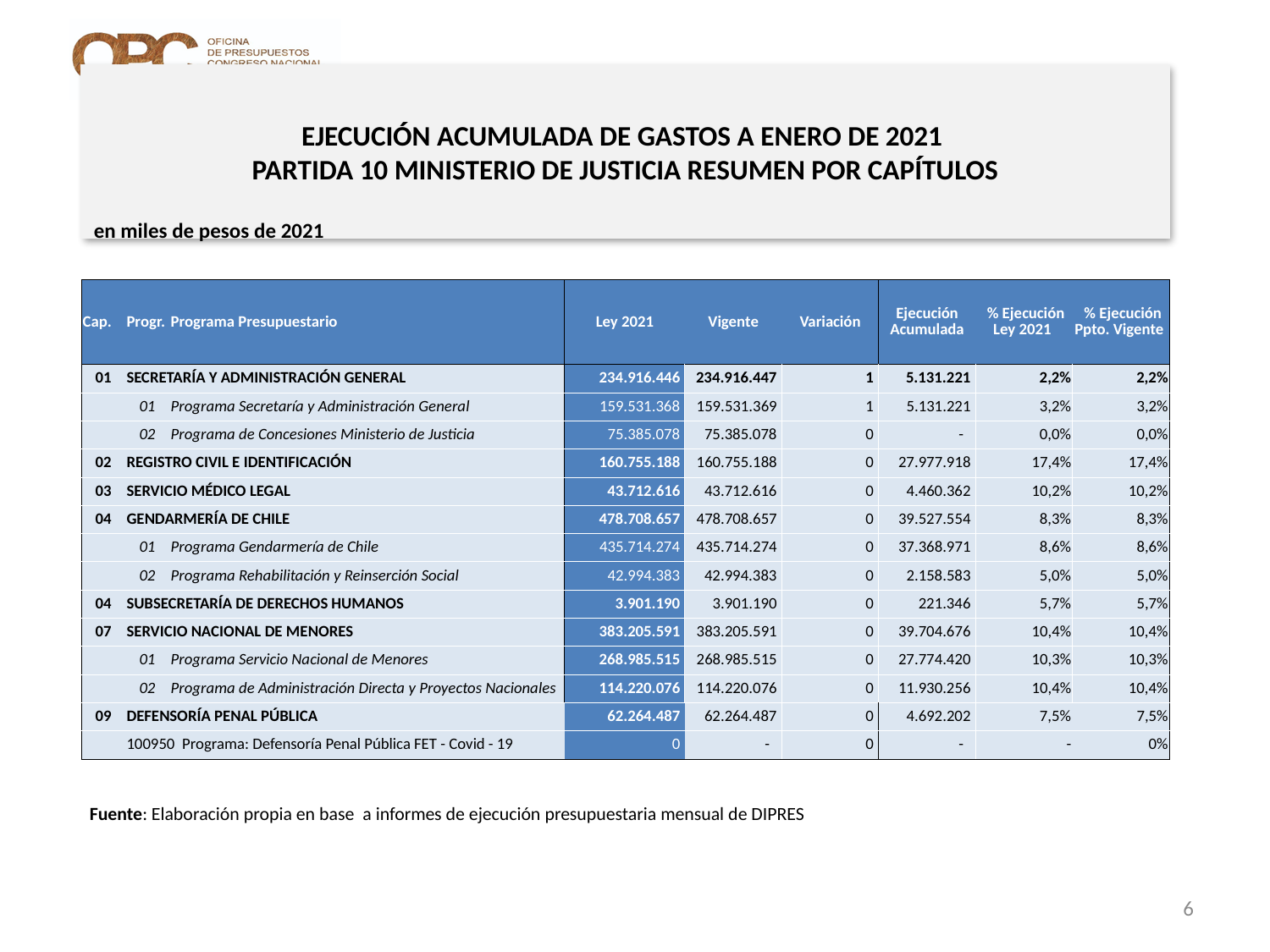

# EJECUCIÓN ACUMULADA DE GASTOS A ENERO DE 2021 PARTIDA 10 MINISTERIO DE JUSTICIA RESUMEN POR CAPÍTULOS
en miles de pesos de 2021
| Cap. | Progr. | Programa Presupuestario | Ley 2021 | Vigente | Variación | Ejecución Acumulada | % Ejecución Ley 2021 | % Ejecución Ppto. Vigente |
| --- | --- | --- | --- | --- | --- | --- | --- | --- |
| 01 | SECRETARÍA Y ADMINISTRACIÓN GENERAL |  | 234.916.446 | 234.916.447 | 1 | 5.131.221 | 2,2% | 2,2% |
|  | 01 | Programa Secretaría y Administración General | 159.531.368 | 159.531.369 | 1 | 5.131.221 | 3,2% | 3,2% |
|  | 02 | Programa de Concesiones Ministerio de Justicia | 75.385.078 | 75.385.078 | 0 | - | 0,0% | 0,0% |
| 02 | REGISTRO CIVIL E IDENTIFICACIÓN |  | 160.755.188 | 160.755.188 | 0 | 27.977.918 | 17,4% | 17,4% |
| 03 | SERVICIO MÉDICO LEGAL |  | 43.712.616 | 43.712.616 | 0 | 4.460.362 | 10,2% | 10,2% |
| 04 | GENDARMERÍA DE CHILE |  | 478.708.657 | 478.708.657 | 0 | 39.527.554 | 8,3% | 8,3% |
|  | 01 | Programa Gendarmería de Chile | 435.714.274 | 435.714.274 | 0 | 37.368.971 | 8,6% | 8,6% |
|  | 02 | Programa Rehabilitación y Reinserción Social | 42.994.383 | 42.994.383 | 0 | 2.158.583 | 5,0% | 5,0% |
| 04 | SUBSECRETARÍA DE DERECHOS HUMANOS |  | 3.901.190 | 3.901.190 | 0 | 221.346 | 5,7% | 5,7% |
| 07 | SERVICIO NACIONAL DE MENORES |  | 383.205.591 | 383.205.591 | 0 | 39.704.676 | 10,4% | 10,4% |
|  | 01 | Programa Servicio Nacional de Menores | 268.985.515 | 268.985.515 | 0 | 27.774.420 | 10,3% | 10,3% |
|  | 02 | Programa de Administración Directa y Proyectos Nacionales | 114.220.076 | 114.220.076 | 0 | 11.930.256 | 10,4% | 10,4% |
| 09 | DEFENSORÍA PENAL PÚBLICA |  | 62.264.487 | 62.264.487 | 0 | 4.692.202 | 7,5% | 7,5% |
|  | 100950 Programa: Defensoría Penal Pública FET - Covid - 19 |  | 0 | - | 0 | - | - | 0% |
Fuente: Elaboración propia en base  a informes de ejecución presupuestaria mensual de DIPRES
6